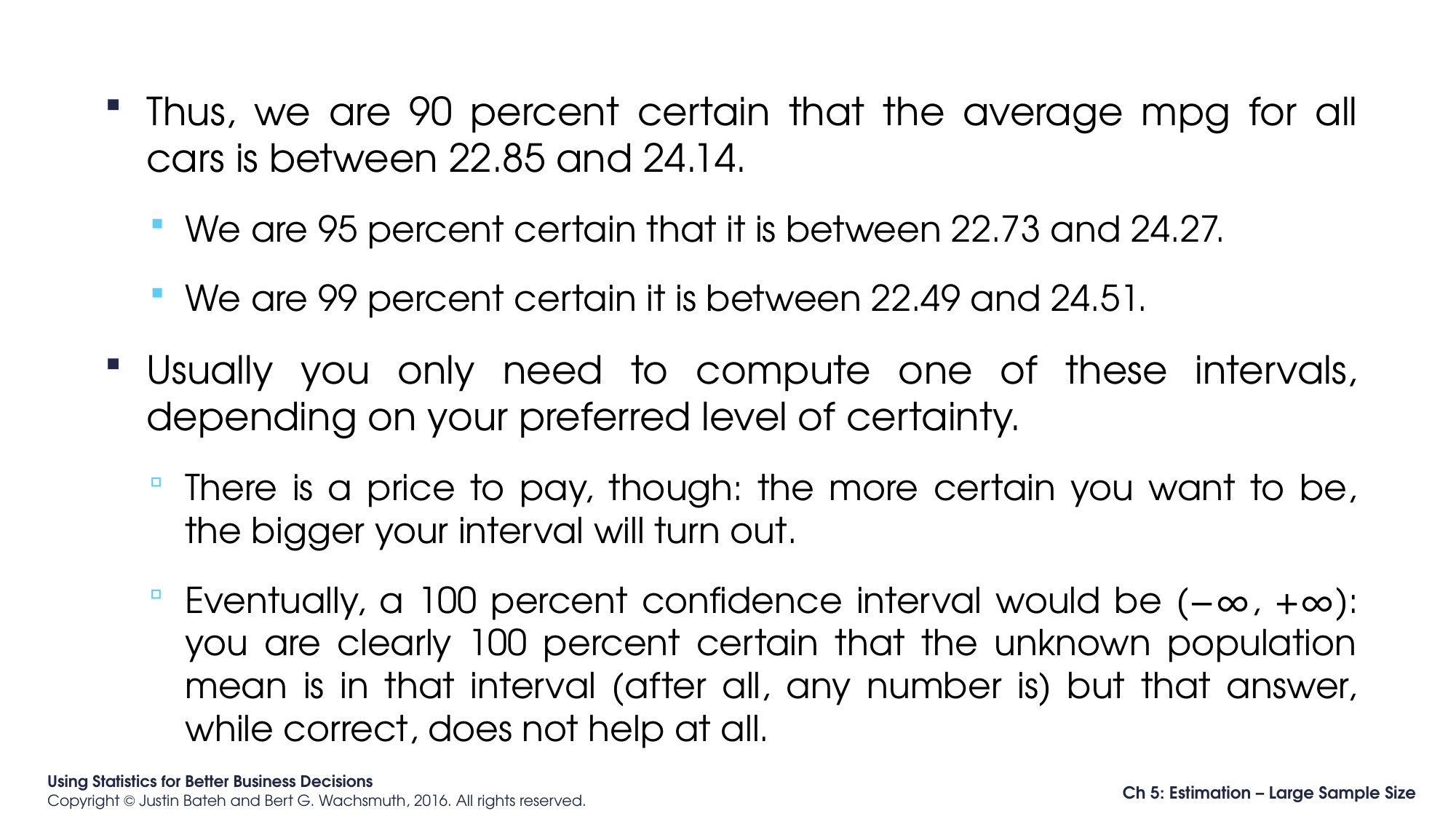

Thus, we are 90 percent certain that the average mpg for all cars is between 22.85 and 24.14.
We are 95 percent certain that it is between 22.73 and 24.27.
We are 99 percent certain it is between 22.49 and 24.51.
Usually you only need to compute one of these intervals, depending on your preferred level of certainty.
There is a price to pay, though: the more certain you want to be, the bigger your interval will turn out.
Eventually, a 100 percent confidence interval would be (−∞, +∞): you are clearly 100 percent certain that the unknown population mean is in that interval (after all, any number is) but that answer, while correct, does not help at all.
Ch 5: Estimation – Large Sample Size